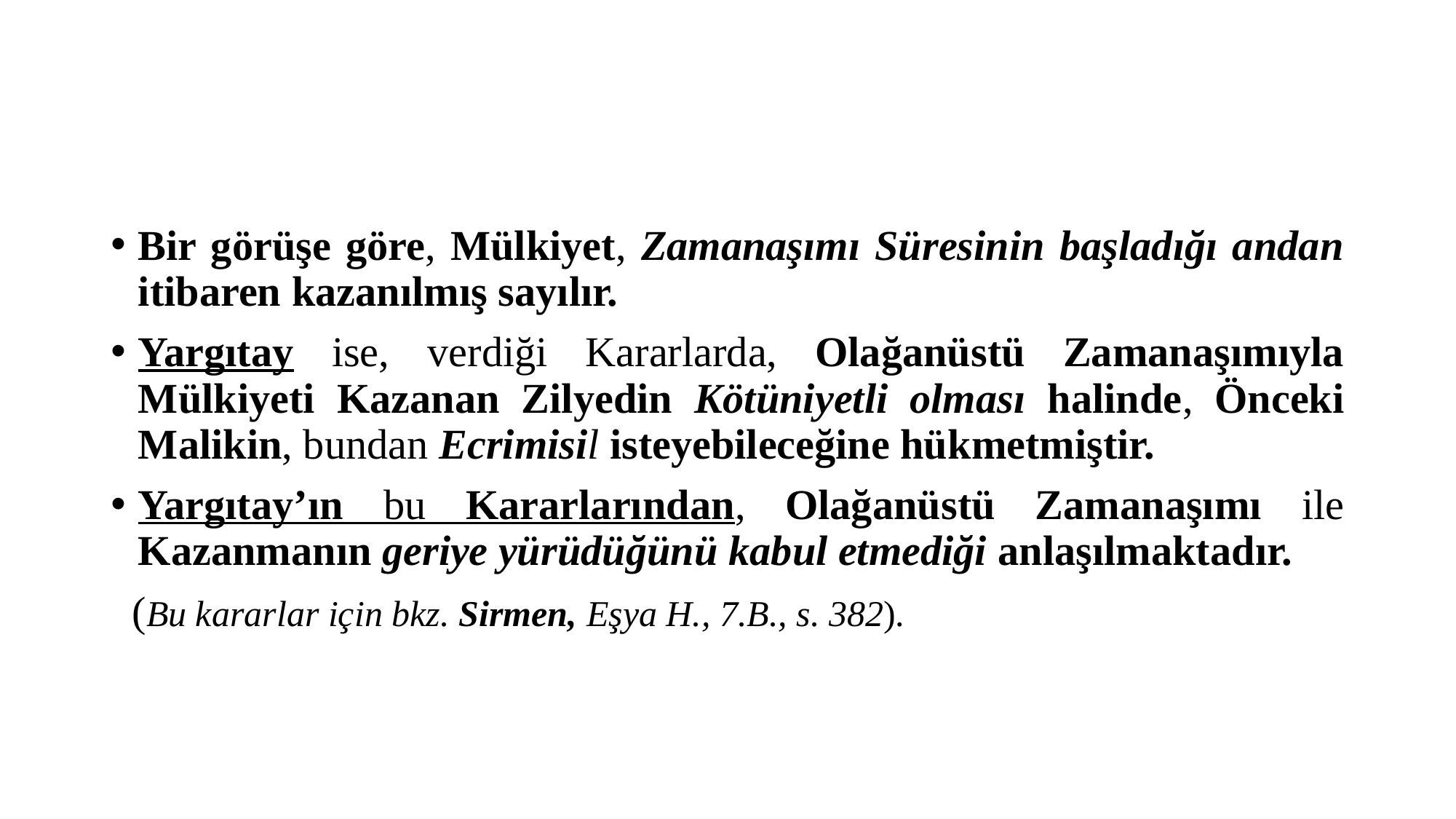

#
Bir görüşe göre, Mülkiyet, Zamanaşımı Süresinin başladığı andan itibaren kazanılmış sayılır.
Yargıtay ise, verdiği Kararlarda, Olağanüstü Zamanaşımıyla Mülkiyeti Kazanan Zilyedin Kötüniyetli olması halinde, Önceki Malikin, bundan Ecrimisil isteyebileceğine hükmetmiştir.
Yargıtay’ın bu Kararlarından, Olağanüstü Zamanaşımı ile Kazanmanın geriye yürüdüğünü kabul etmediği anlaşılmaktadır.
  (Bu kararlar için bkz. Sirmen, Eşya H., 7.B., s. 382).